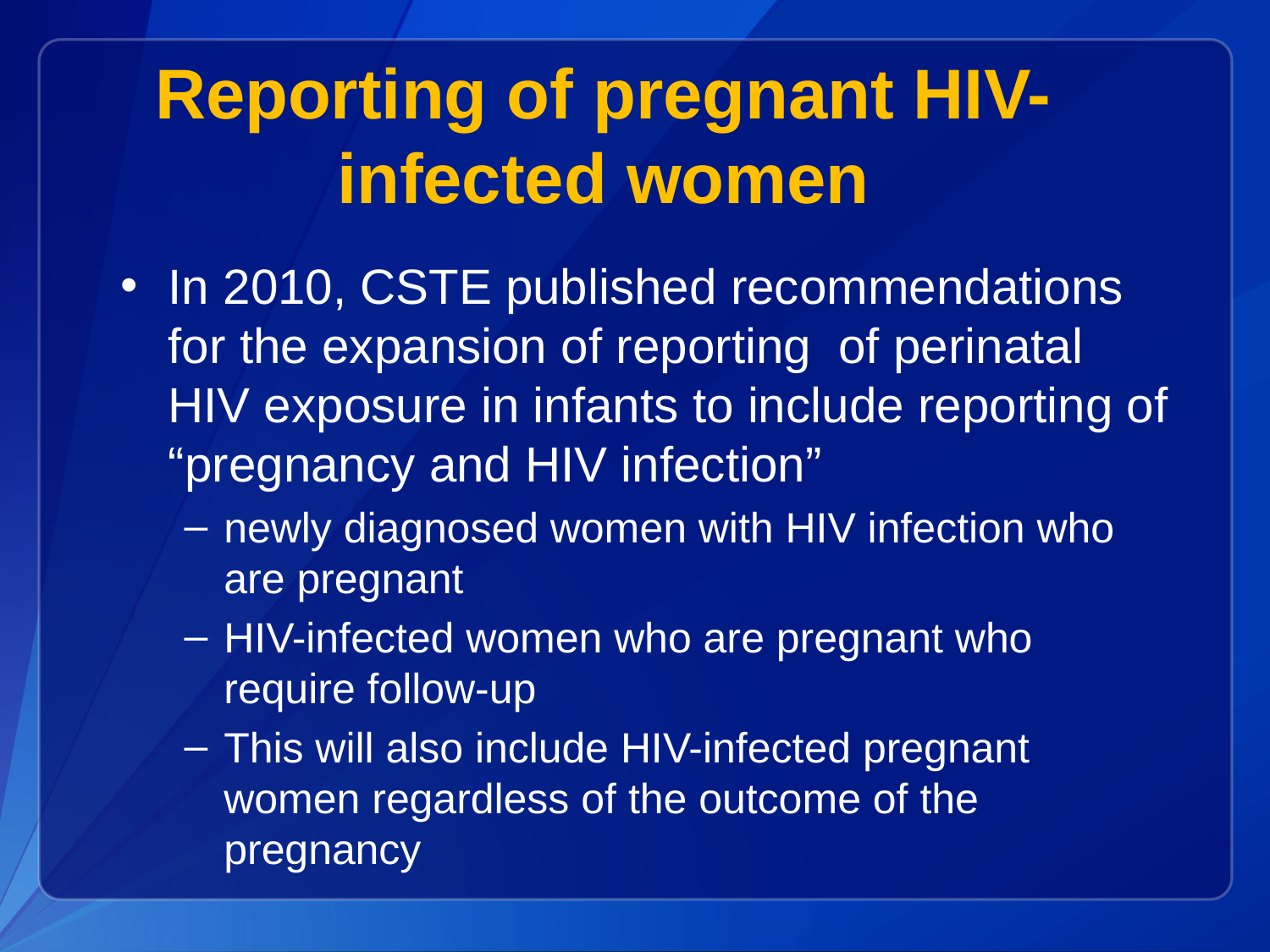

# Reporting of pregnant HIV-infected women

In 2010, CSTE published recommendations for the expansion of reporting  of perinatal HIV exposure in infants to include reporting of “pregnancy and HIV infection”
newly diagnosed women with HIV infection who are pregnant
HIV-infected women who are pregnant who require follow-up
This will also include HIV-infected pregnant women regardless of the outcome of the pregnancy